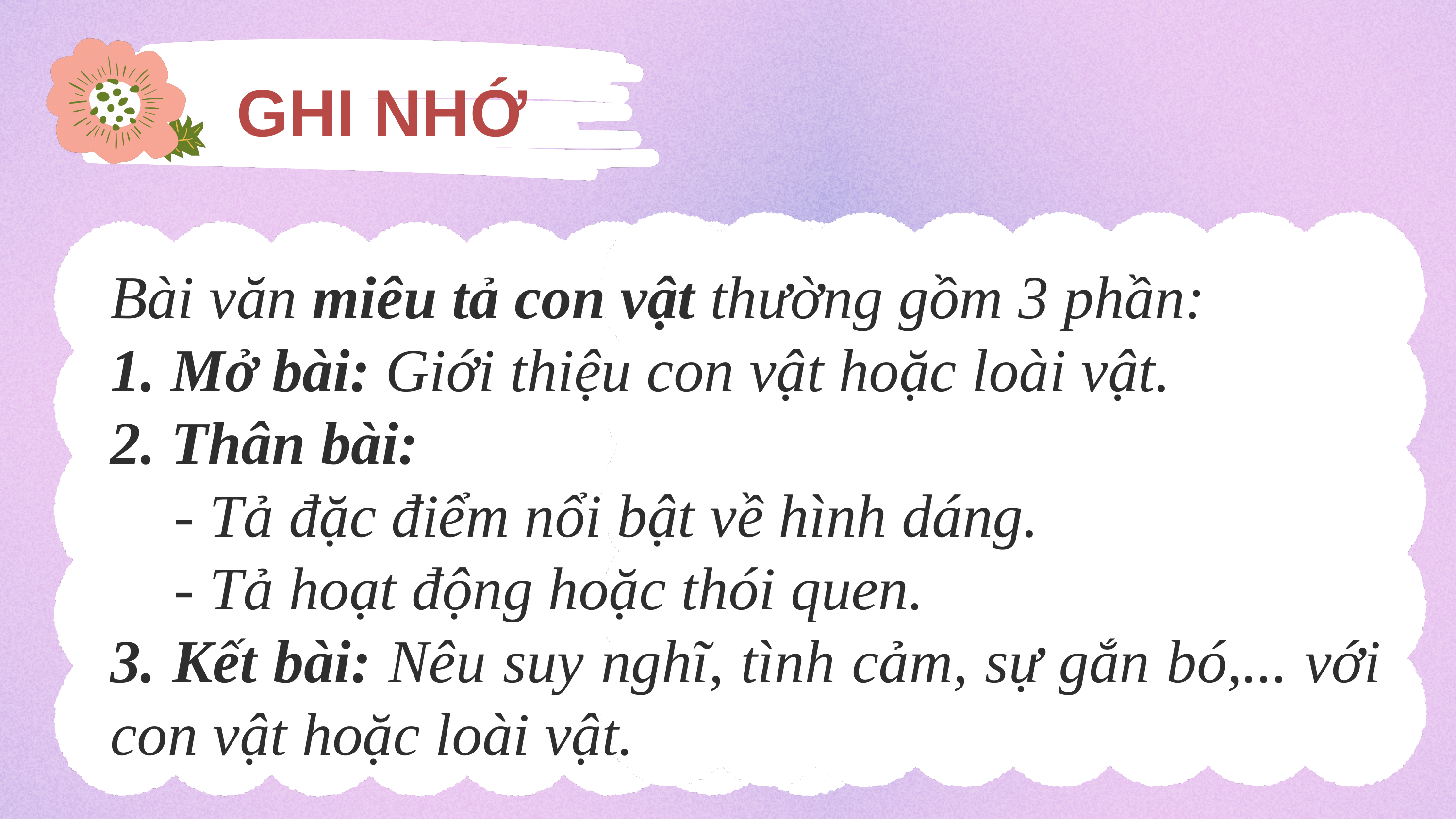

GHI NHỚ

Bài văn miêu tả con vật thường gồm 3 phần:
1. Mở bài: Giới thiệu con vật hoặc loài vật.
2. Thân bài:
- Tả đặc điểm nổi bật về hình dáng.
- Tả hoạt động hoặc thói quen.
3. Kết bài: Nêu suy nghĩ, tình cảm, sự gắn bó,... với con vật hoặc loài vật.